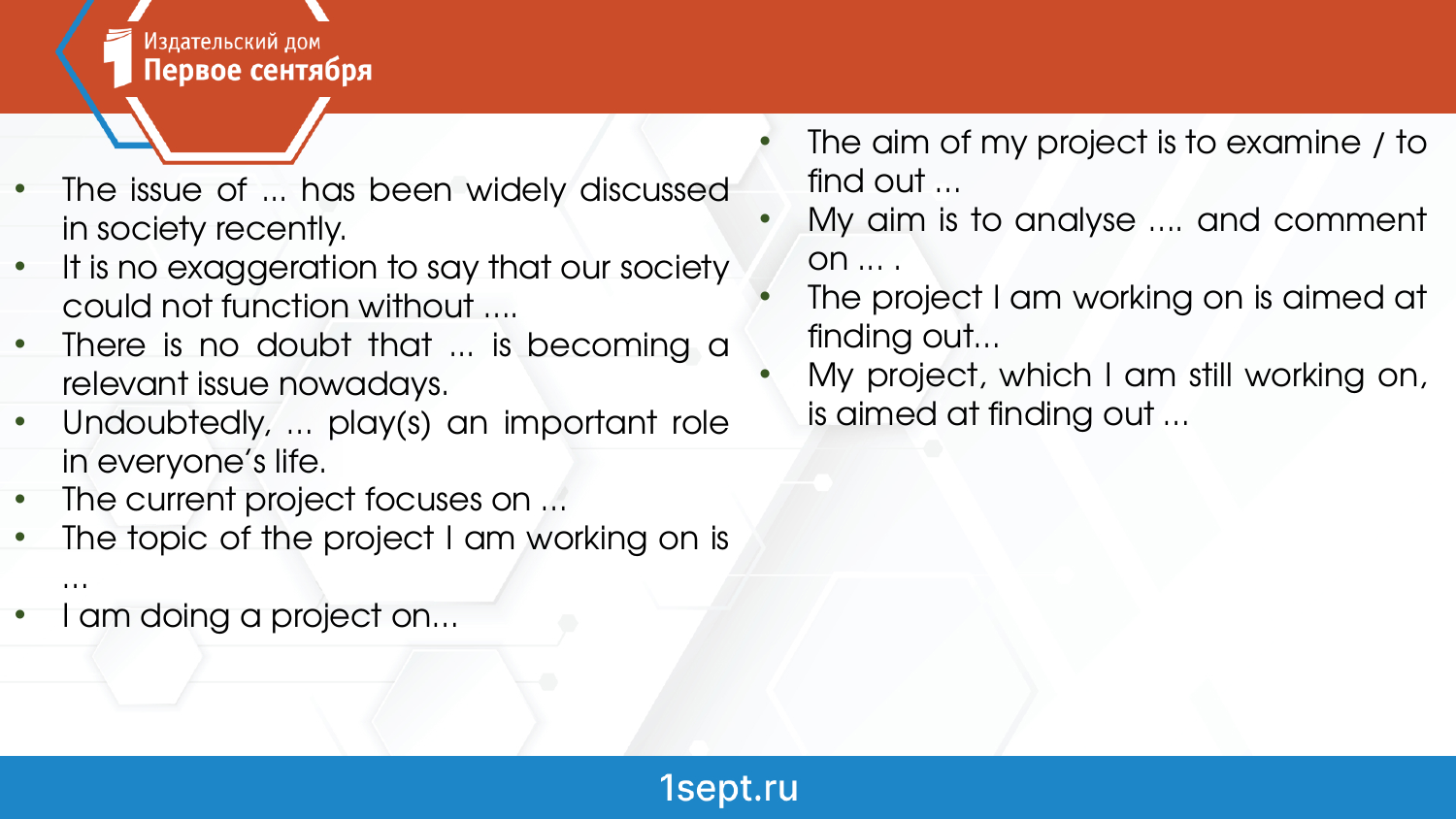

The aim of my project is to examine / to find out …
My aim is to analyse …. and comment on ... .
The project I am working on is aimed at finding out…
My project, which I am still working on, is aimed at finding out …
The issue of ... has been widely discussed in society recently.
It is no exaggeration to say that our society could not function without ….
There is no doubt that ... is becoming a relevant issue nowadays.
Undoubtedly, … play(s) an important role in everyone’s life.
The current project focuses on …
The topic of the project I am working on is …
I am doing a project on…